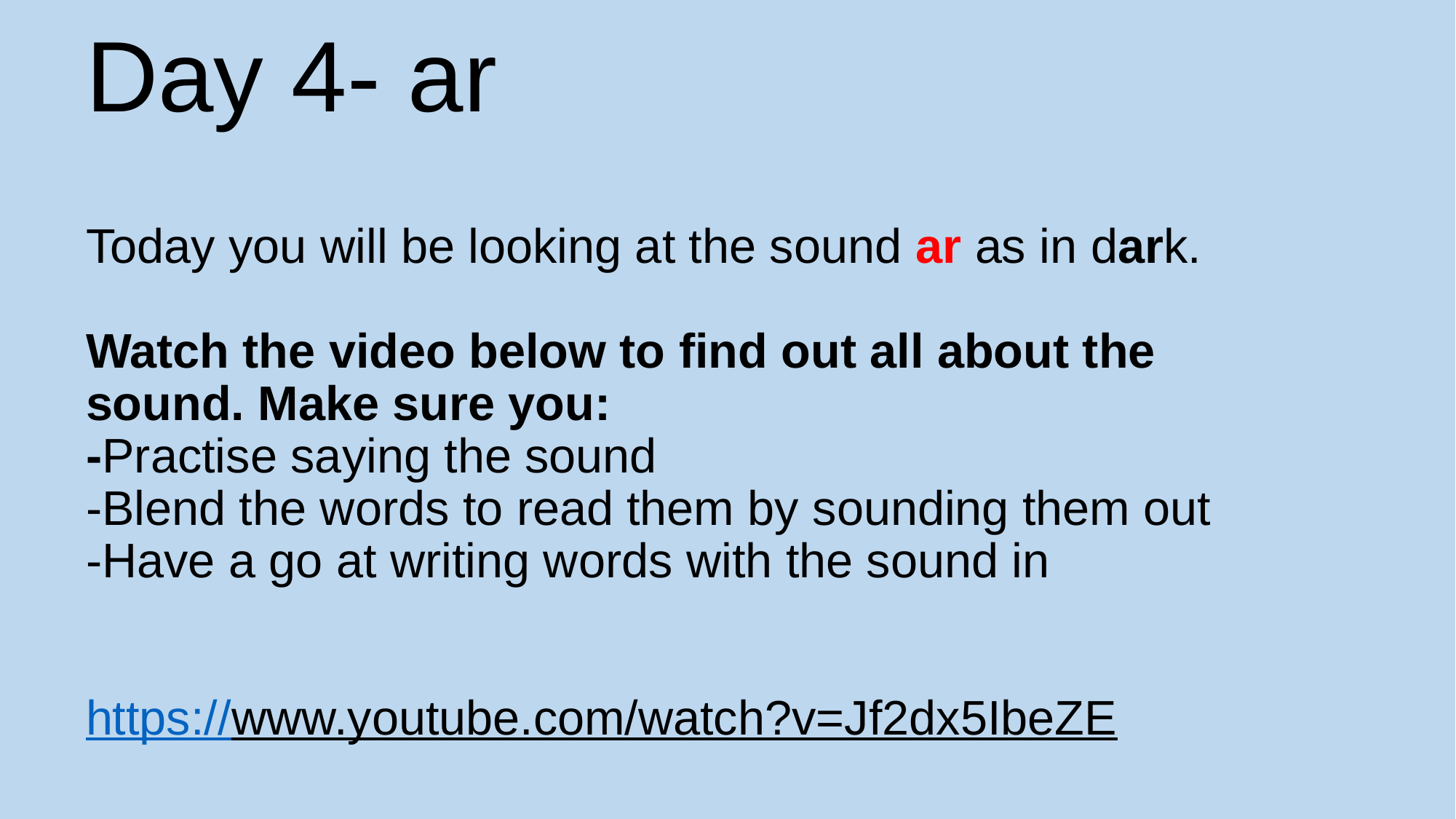

# Day 4- ar Today you will be looking at the sound ar as in dark. Watch the video below to find out all about the sound. Make sure you: -Practise saying the sound -Blend the words to read them by sounding them out -Have a go at writing words with the sound in https://www.youtube.com/watch?v=Jf2dx5IbeZE